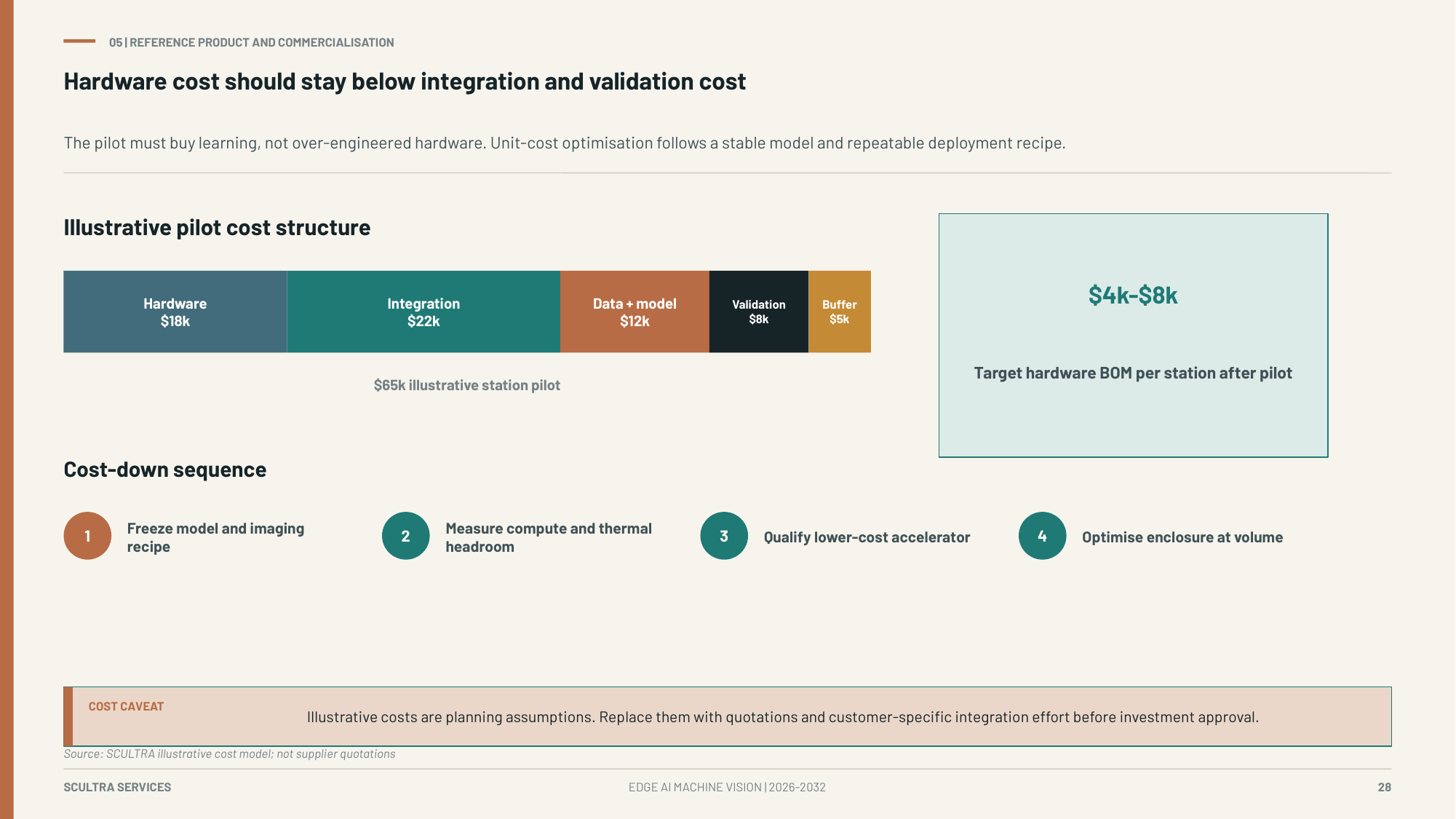

05 | REFERENCE PRODUCT AND COMMERCIALISATION

Hardware cost should stay below integration and validation cost
The pilot must buy learning, not over-engineered hardware. Unit-cost optimisation follows a stable model and repeatable deployment recipe.

Illustrative pilot cost structure

$4k-$8k

Hardware
$18k

Integration
$22k

Data + model
$12k

Validation
$8k

Buffer
$5k
Target hardware BOM per station after pilot
$65k illustrative station pilot
Cost-down sequence
Freeze model and imaging recipe
Measure compute and thermal headroom
Qualify lower-cost accelerator
Optimise enclosure at volume

1

2

3

4

Illustrative costs are planning assumptions. Replace them with quotations and customer-specific integration effort before investment approval.
COST CAVEAT
Source: SCULTRA illustrative cost model; not supplier quotations

SCULTRA SERVICES
EDGE AI MACHINE VISION | 2026-2032
28